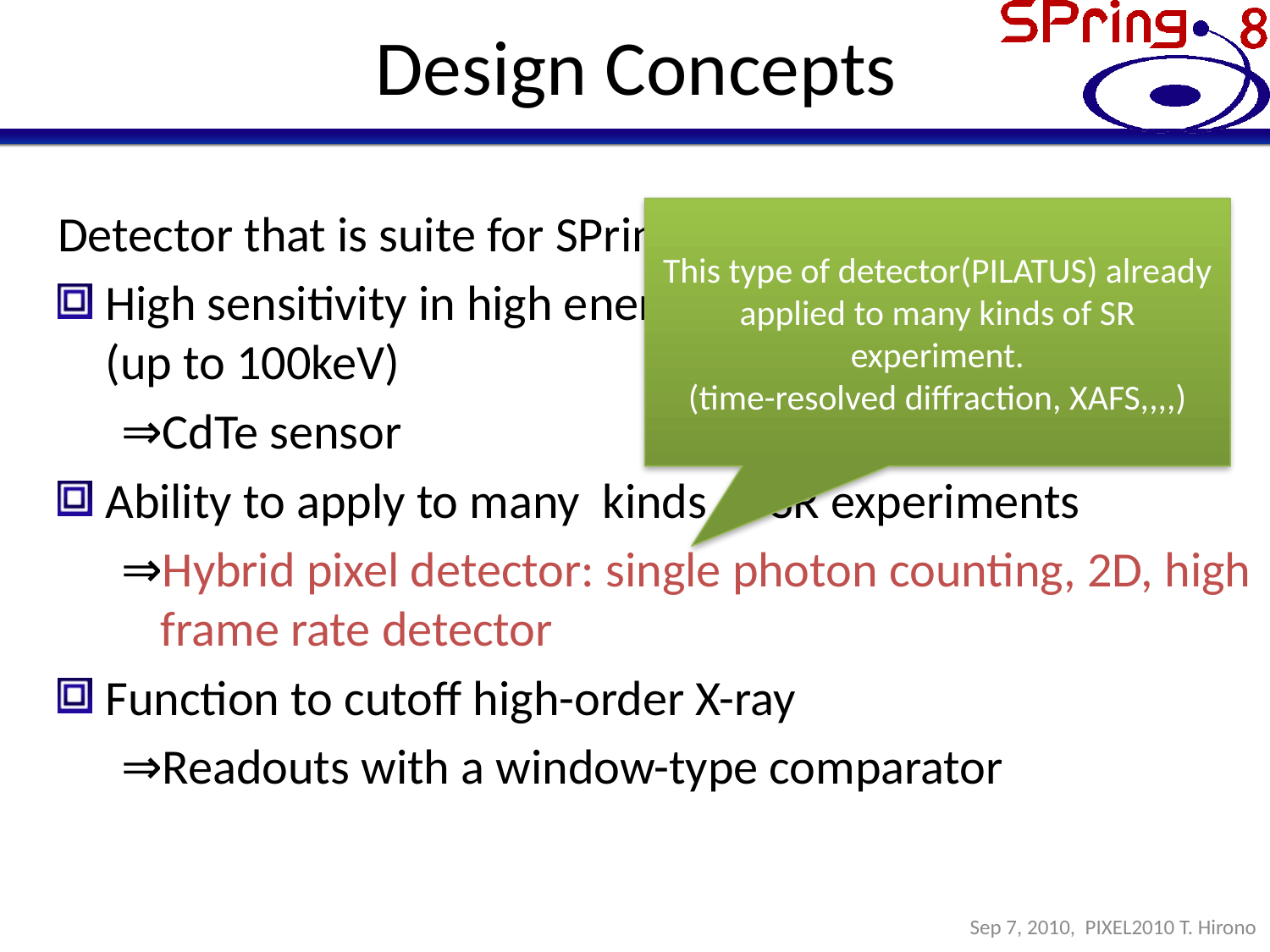

# Design Concepts
Detector that is suite for SPring-8….
High sensitivity in high energy X-ray region
(up to 100keV)
⇒CdTe sensor
Ability to apply to many  kinds of SR experiments
⇒Hybrid pixel detector: single photon counting, 2D, high frame rate detector
Function to cutoff high-order X-ray
⇒Readouts with a window-type comparator

This type of detector(PILATUS) already applied to many kinds of SR experiment.
(time-resolved diffraction, XAFS,,,,)
Sep 7, 2010,  PIXEL2010 T. Hirono